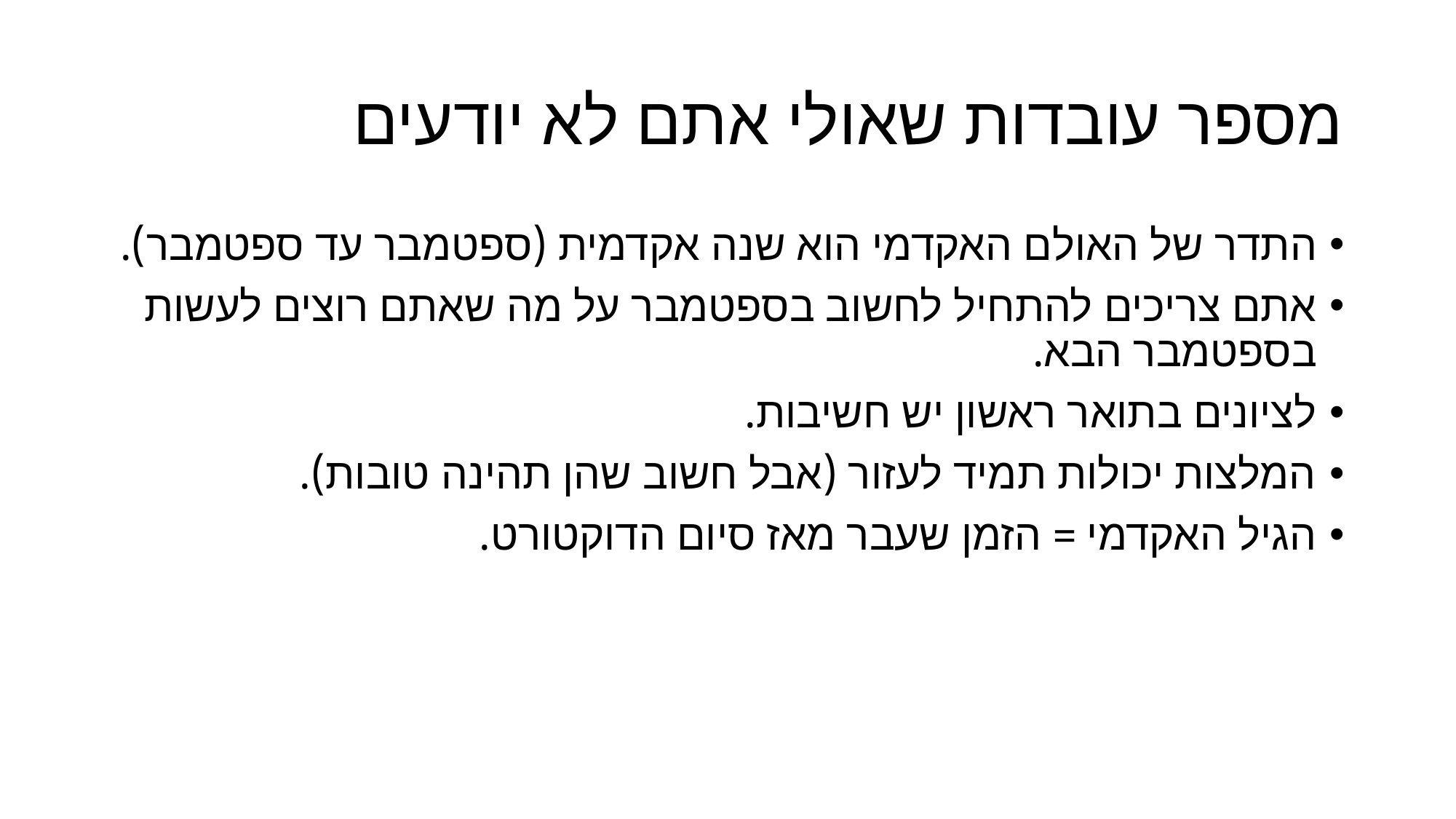

# מספר עובדות שאולי אתם לא יודעים
התדר של האולם האקדמי הוא שנה אקדמית (ספטמבר עד ספטמבר).
אתם צריכים להתחיל לחשוב בספטמבר על מה שאתם רוצים לעשות בספטמבר הבא.
לציונים בתואר ראשון יש חשיבות.
המלצות יכולות תמיד לעזור (אבל חשוב שהן תהינה טובות).
הגיל האקדמי = הזמן שעבר מאז סיום הדוקטורט.